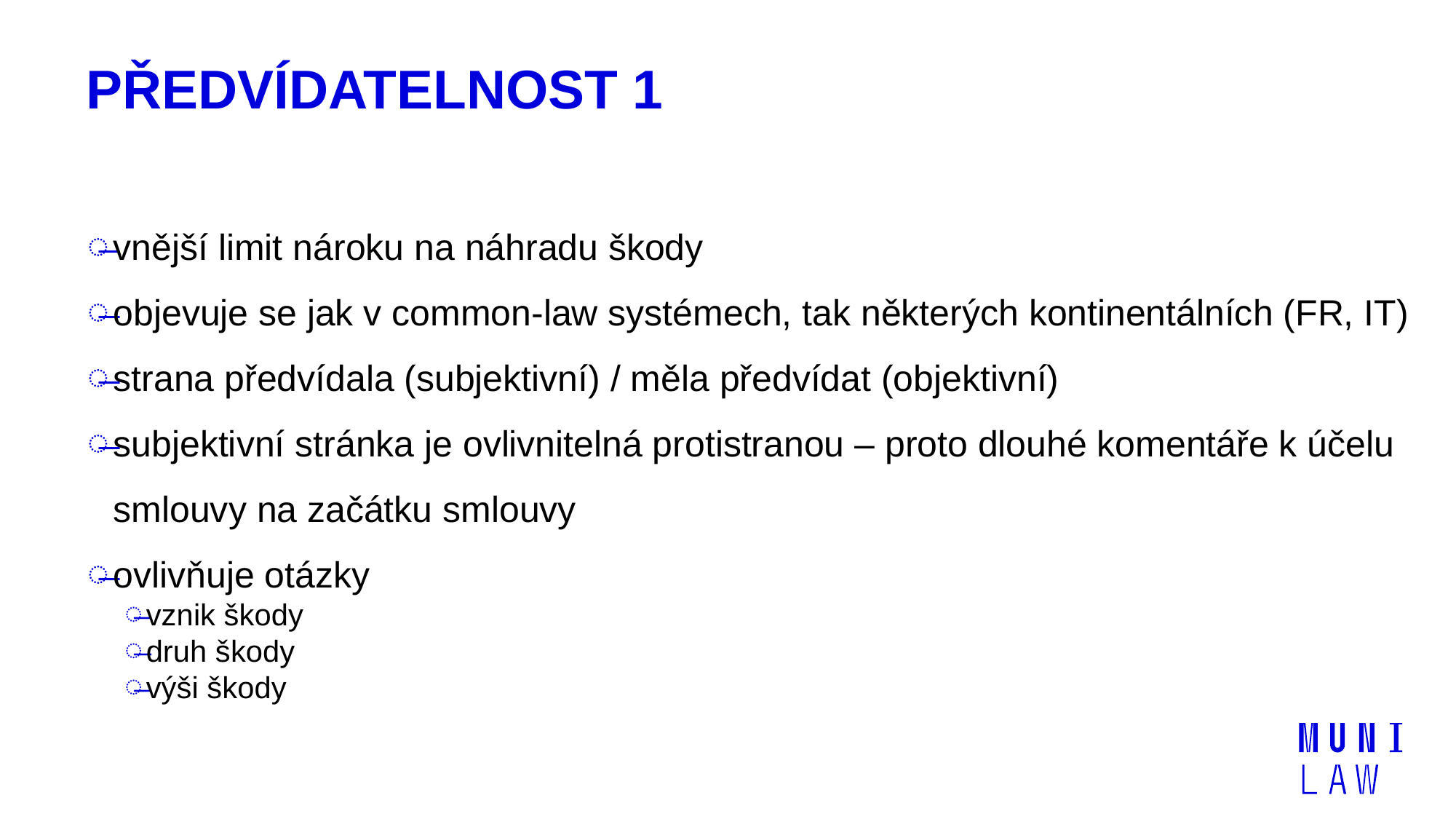

# Předvídatelnost 1
vnější limit nároku na náhradu škody
objevuje se jak v common-law systémech, tak některých kontinentálních (FR, IT)
strana předvídala (subjektivní) / měla předvídat (objektivní)
subjektivní stránka je ovlivnitelná protistranou – proto dlouhé komentáře k účelu smlouvy na začátku smlouvy
ovlivňuje otázky
vznik škody
druh škody
výši škody